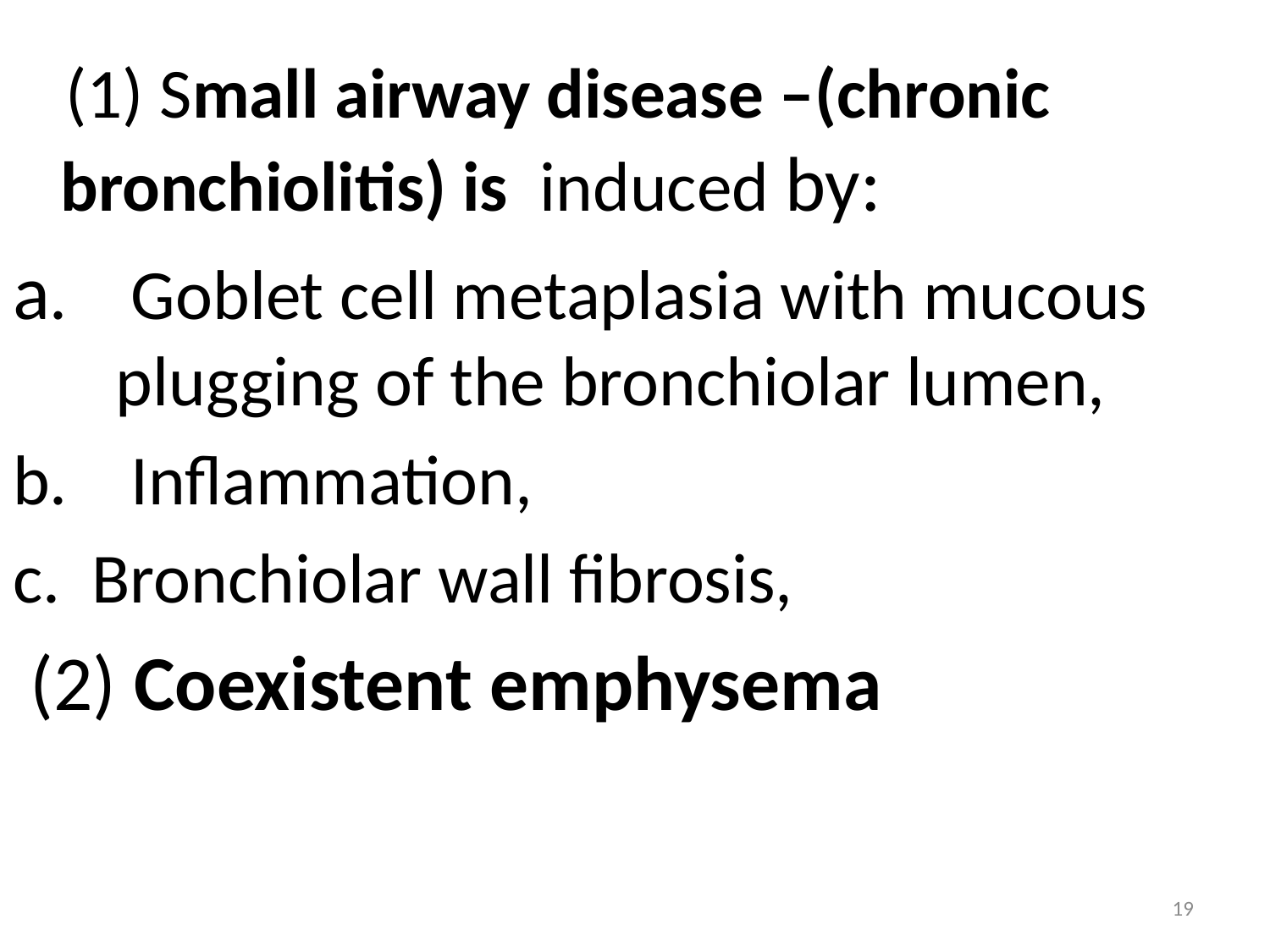

(1) Small airway disease –(chronic bronchiolitis) is  induced by:
a.    Goblet cell metaplasia with mucous plugging of the bronchiolar lumen,
b.    Inflammation,
c.  Bronchiolar wall fibrosis,
 (2) Coexistent emphysema

19